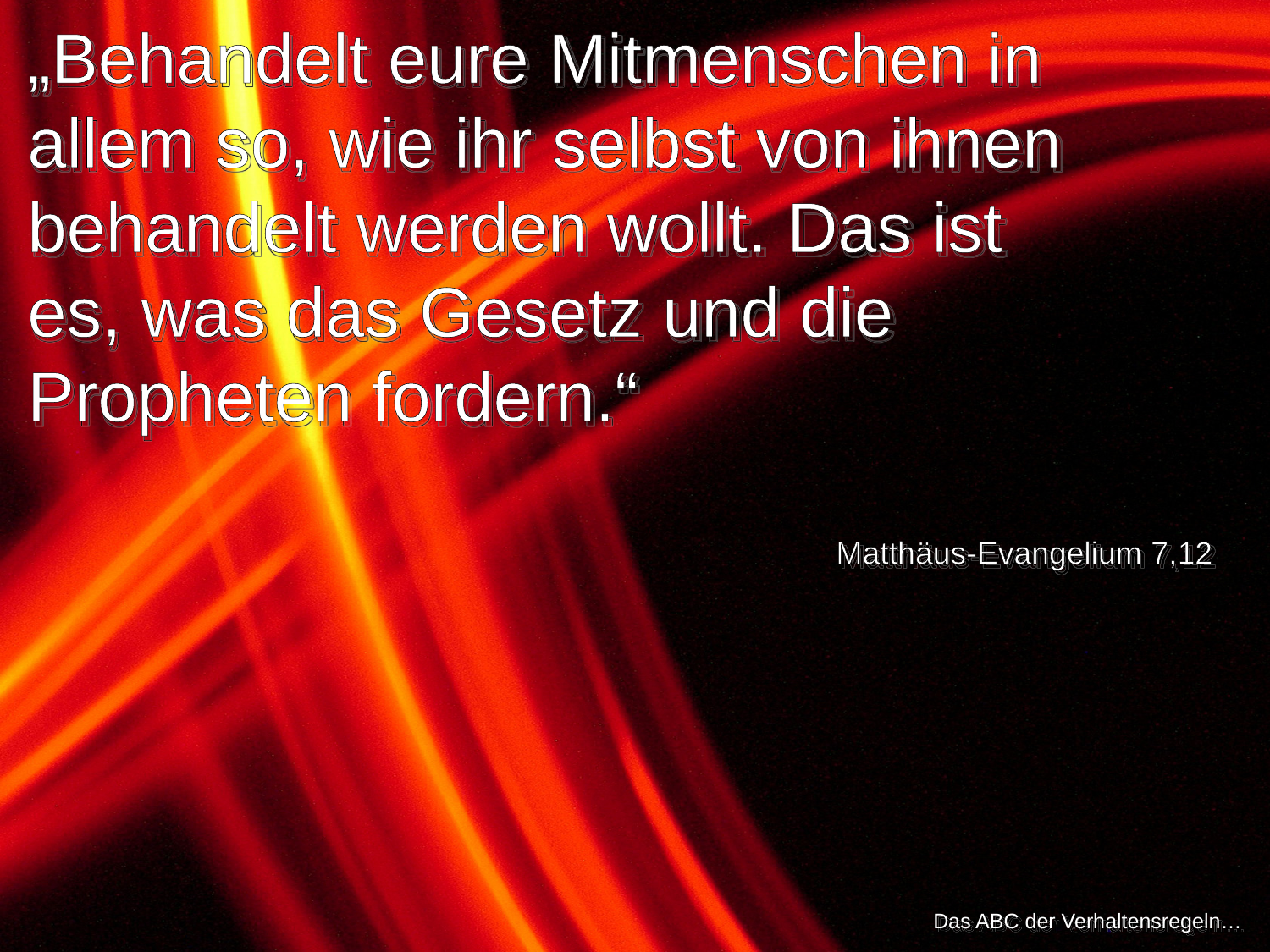

„Behandelt eure Mitmenschen in allem so, wie ihr selbst von ihnen behandelt werden wollt. Das ist es, was das Gesetz und die Propheten fordern.“
Matthäus-Evangelium 7,12
Das ABC der Verhaltensregeln…